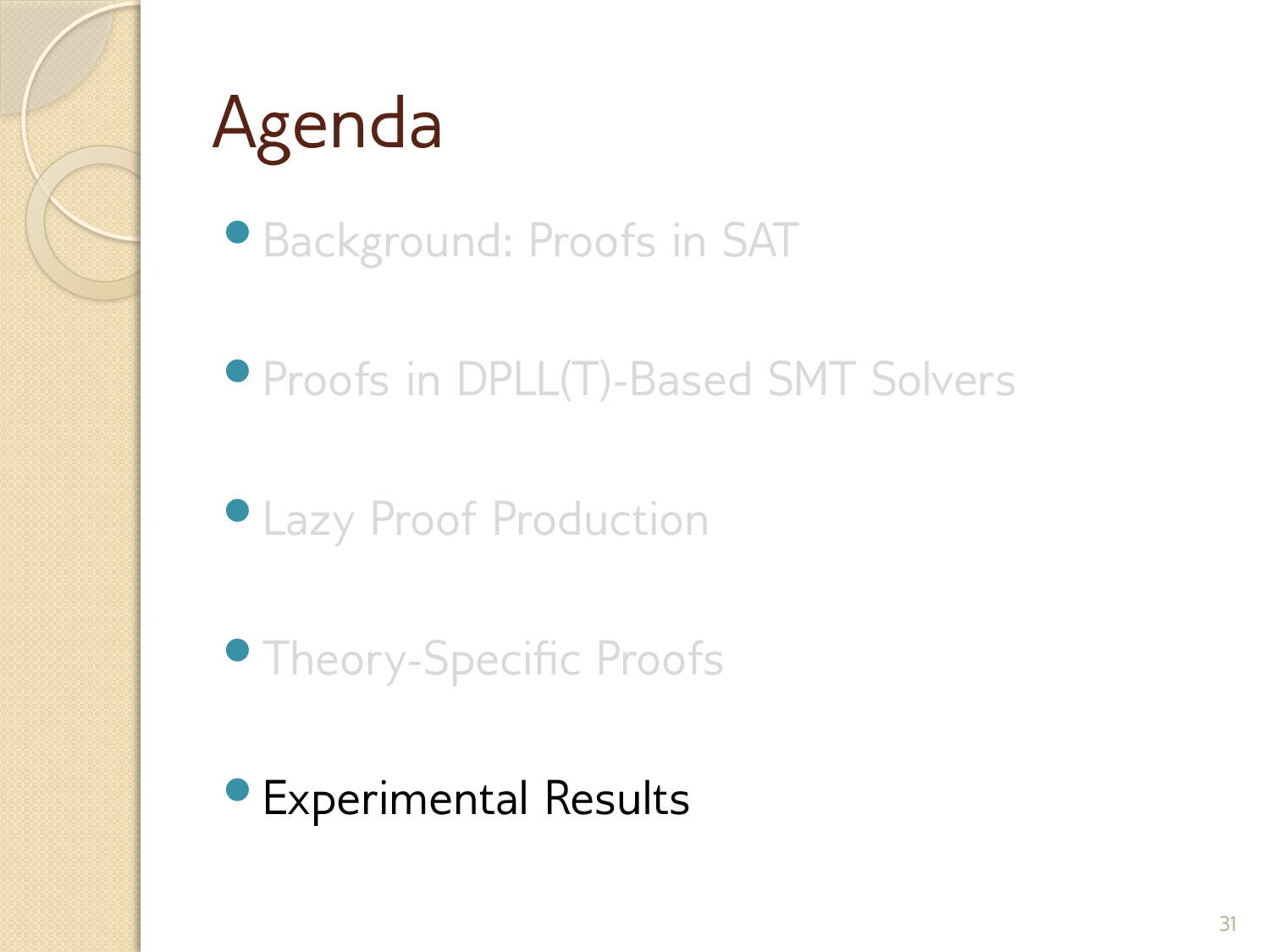

# Agenda
Background: Proofs in SAT

Proofs in DPLL(T)-Based SMT Solvers

Lazy Proof Production

Theory-Specific Proofs

Experimental Results

31